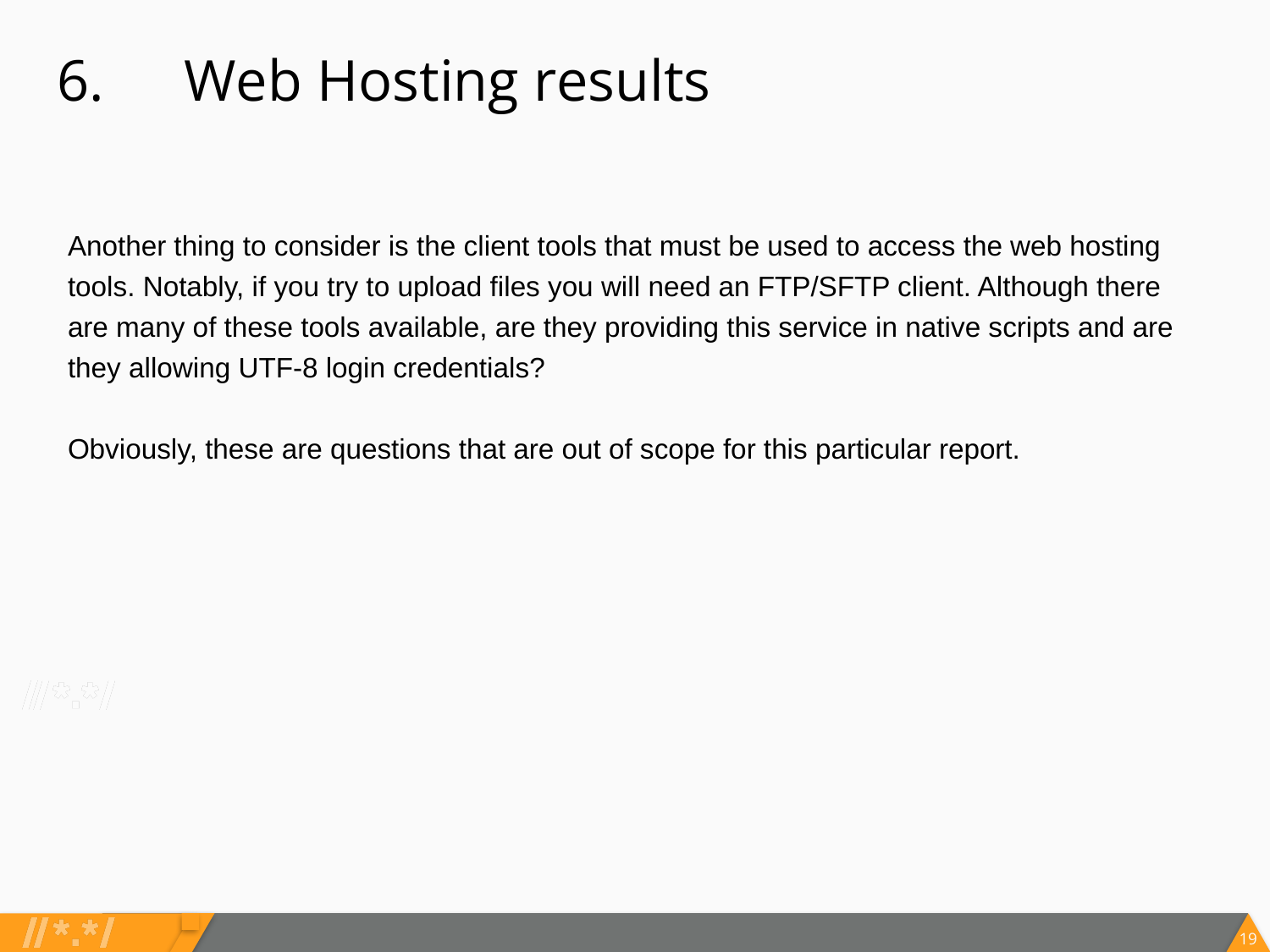

# 6.	Web Hosting results
Another thing to consider is the client tools that must be used to access the web hosting tools. Notably, if you try to upload files you will need an FTP/SFTP client. Although there are many of these tools available, are they providing this service in native scripts and are they allowing UTF-8 login credentials?

Obviously, these are questions that are out of scope for this particular report.